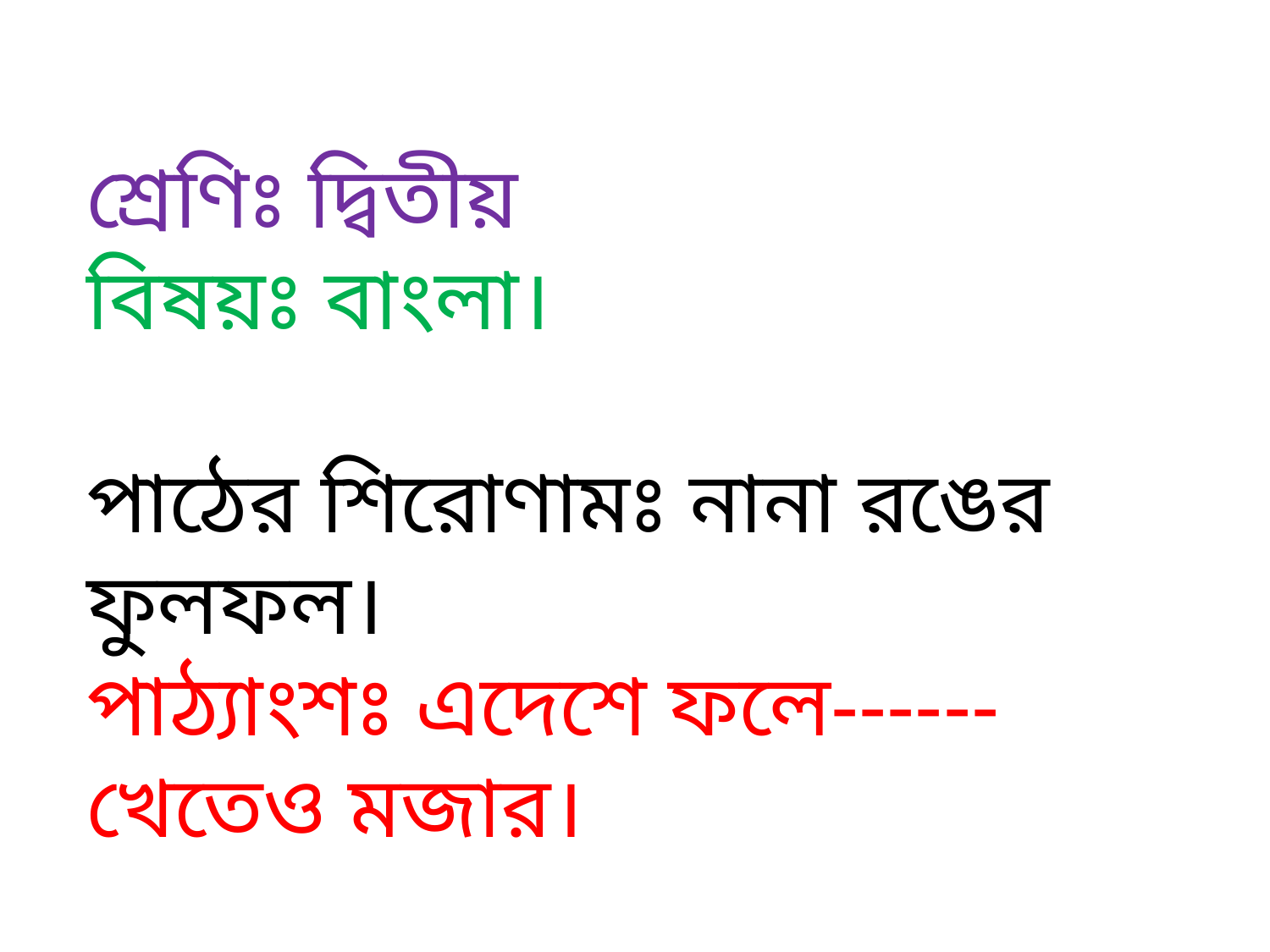

শ্রেণিঃ দ্বিতীয়
বিষয়ঃ বাংলা।

পাঠের শিরোণামঃ নানা রঙের ফুলফল।
পাঠ্যাংশঃ এদেশে ফলে------খেতেও মজার।